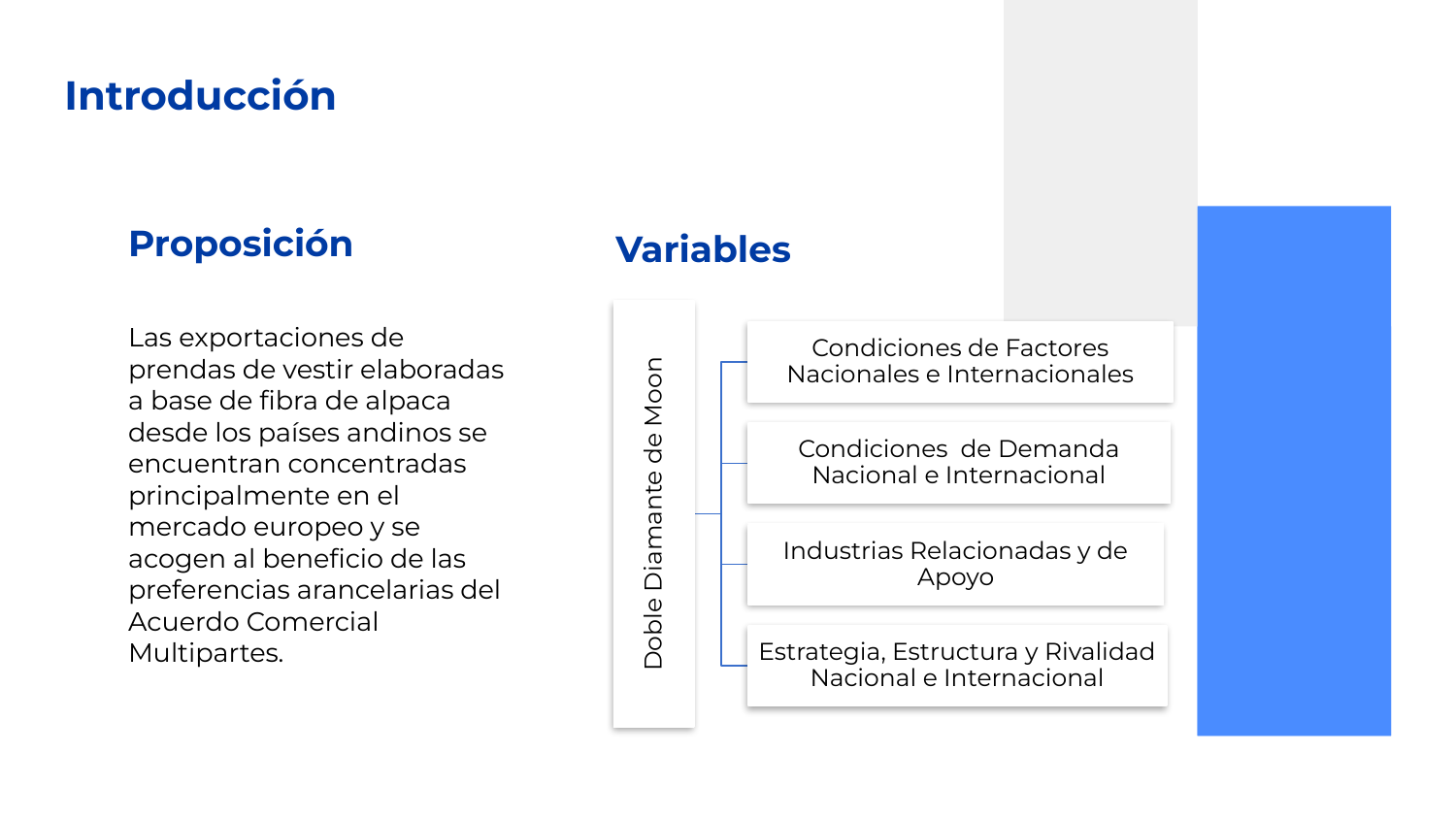

# Introducción
Proposición

Variables

Doble Diamante de Moon
Condiciones de Factores Nacionales e Internacionales
Condiciones  de Demanda Nacional e Internacional
Industrias Relacionadas y de Apoyo
Estrategia, Estructura y Rivalidad Nacional e Internacional
Las exportaciones de prendas de vestir elaboradas a base de fibra de alpaca desde los países andinos se encuentran concentradas principalmente en el mercado europeo y se acogen al beneficio de las preferencias arancelarias del Acuerdo Comercial Multipartes.